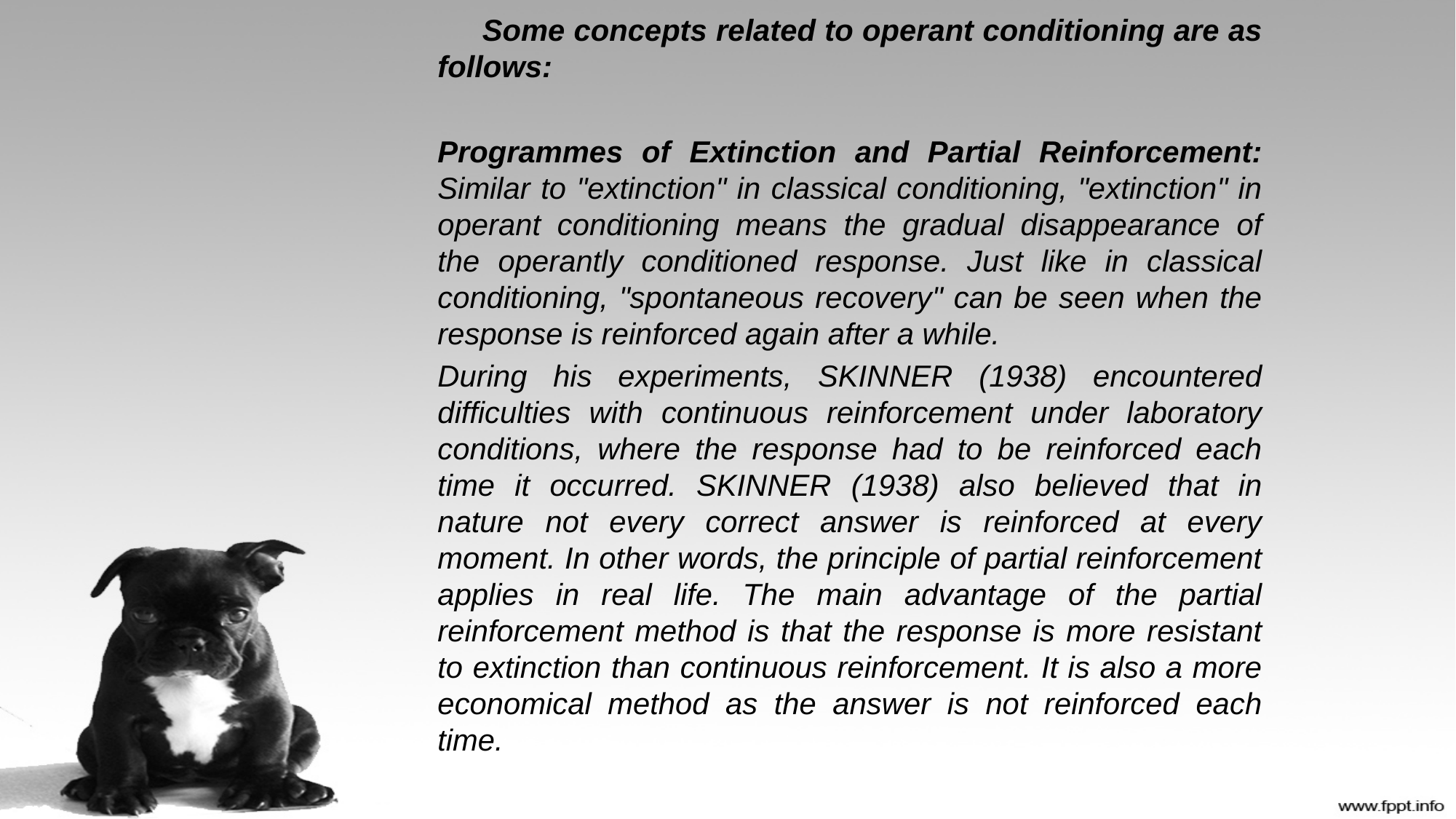

Some concepts related to operant conditioning are as follows:

Programmes of Extinction and Partial Reinforcement: Similar to "extinction" in classical conditioning, "extinction" in operant conditioning means the gradual disappearance of the operantly conditioned response. Just like in classical conditioning, "spontaneous recovery" can be seen when the response is reinforced again after a while.
During his experiments, SKINNER (1938) encountered difficulties with continuous reinforcement under laboratory conditions, where the response had to be reinforced each time it occurred. SKINNER (1938) also believed that in nature not every correct answer is reinforced at every moment. In other words, the principle of partial reinforcement applies in real life. The main advantage of the partial reinforcement method is that the response is more resistant to extinction than continuous reinforcement. It is also a more economical method as the answer is not reinforced each time.